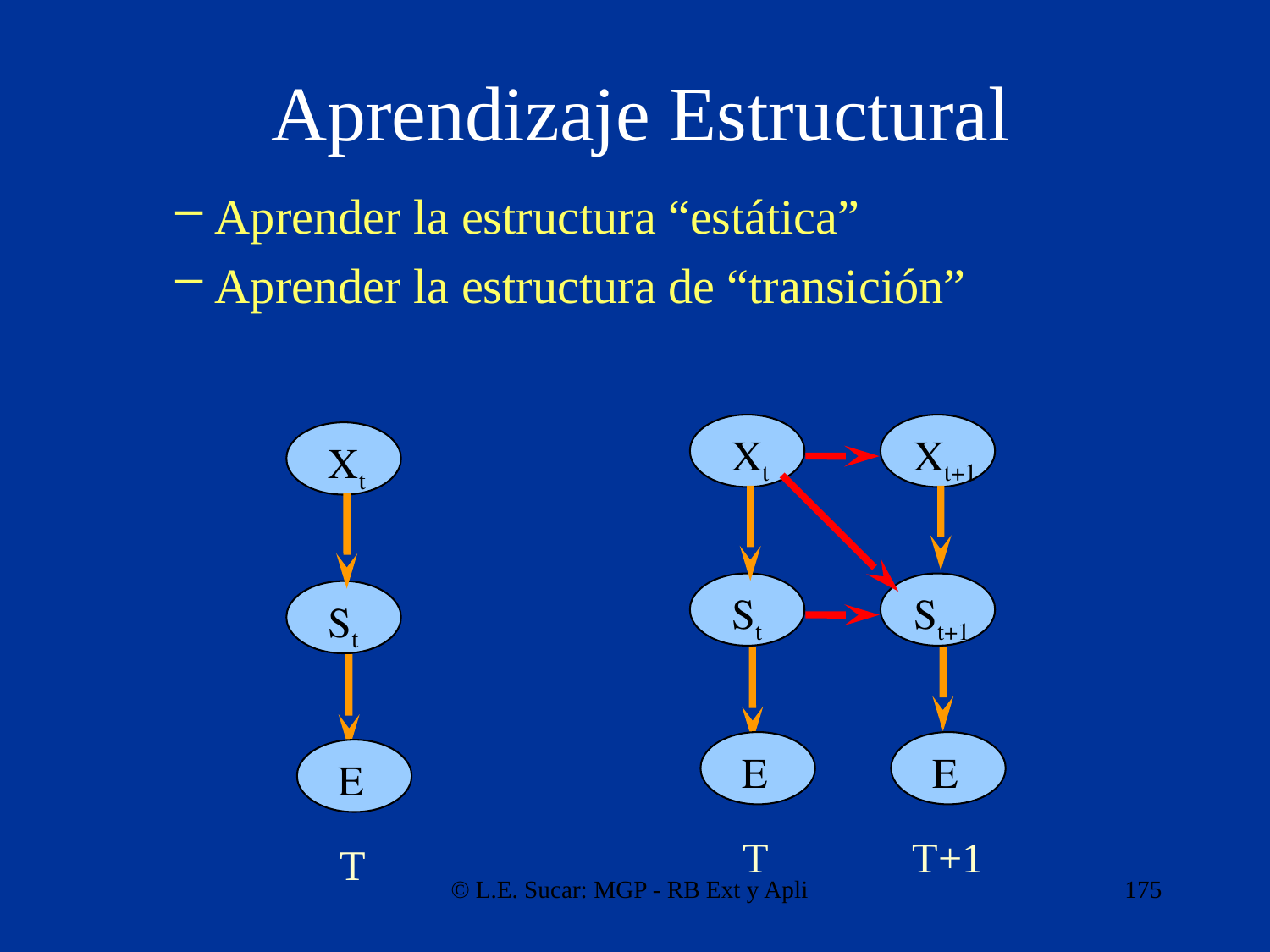

# Aprendizaje Estructural
Aprender la estructura “estática”
Aprender la estructura de “transición”

Xt

St

E
T

Xt+1

St+1

E
T+1

Xt

St

E
T

© L.E. Sucar: MGP - RB Ext y Apli
175